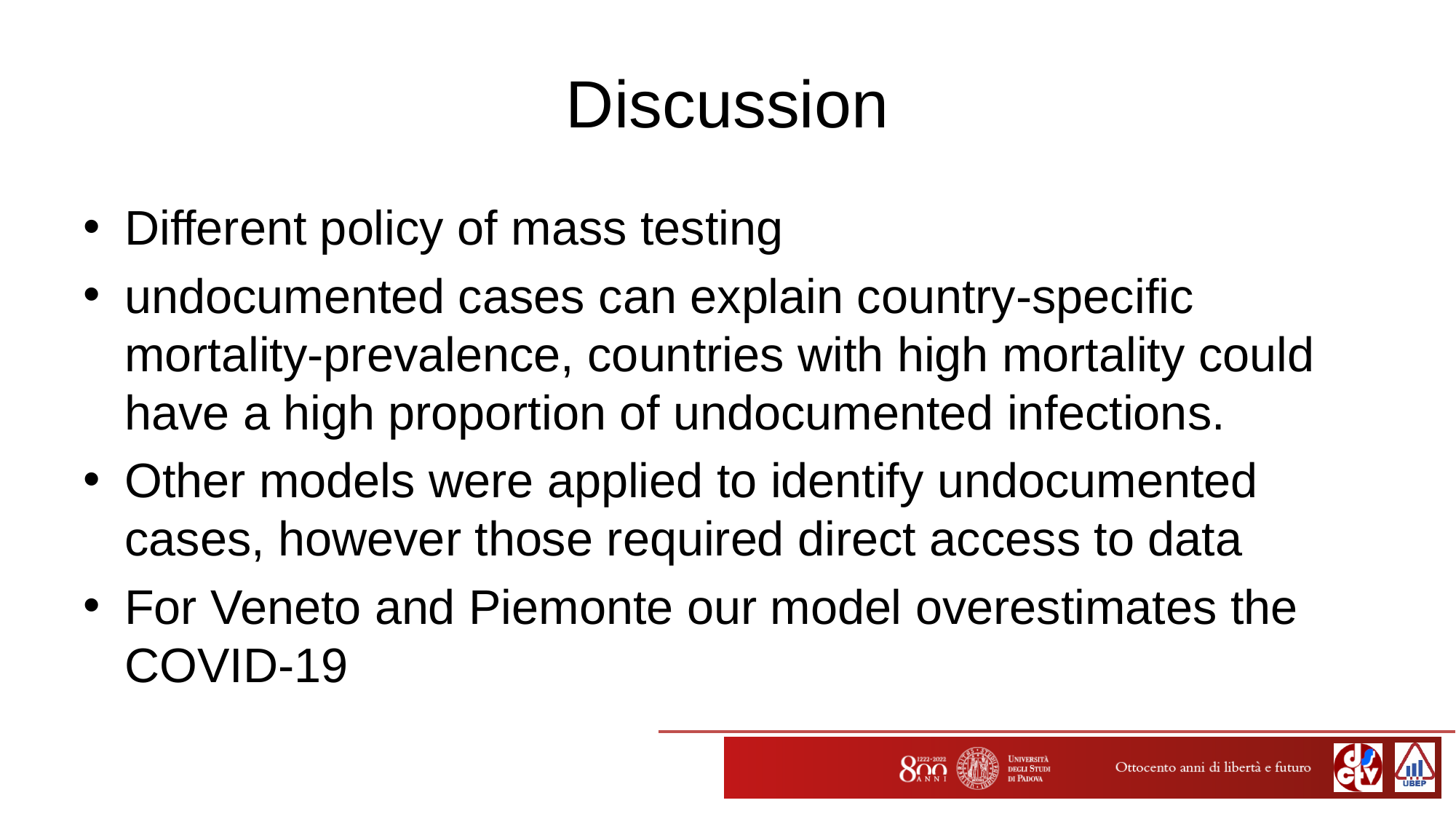

# Discussion
Different policy of mass testing
undocumented cases can explain country-specific mortality-prevalence, countries with high mortality could have a high proportion of undocumented infections.
Other models were applied to identify undocumented cases, however those required direct access to data
For Veneto and Piemonte our model overestimates the COVID-19